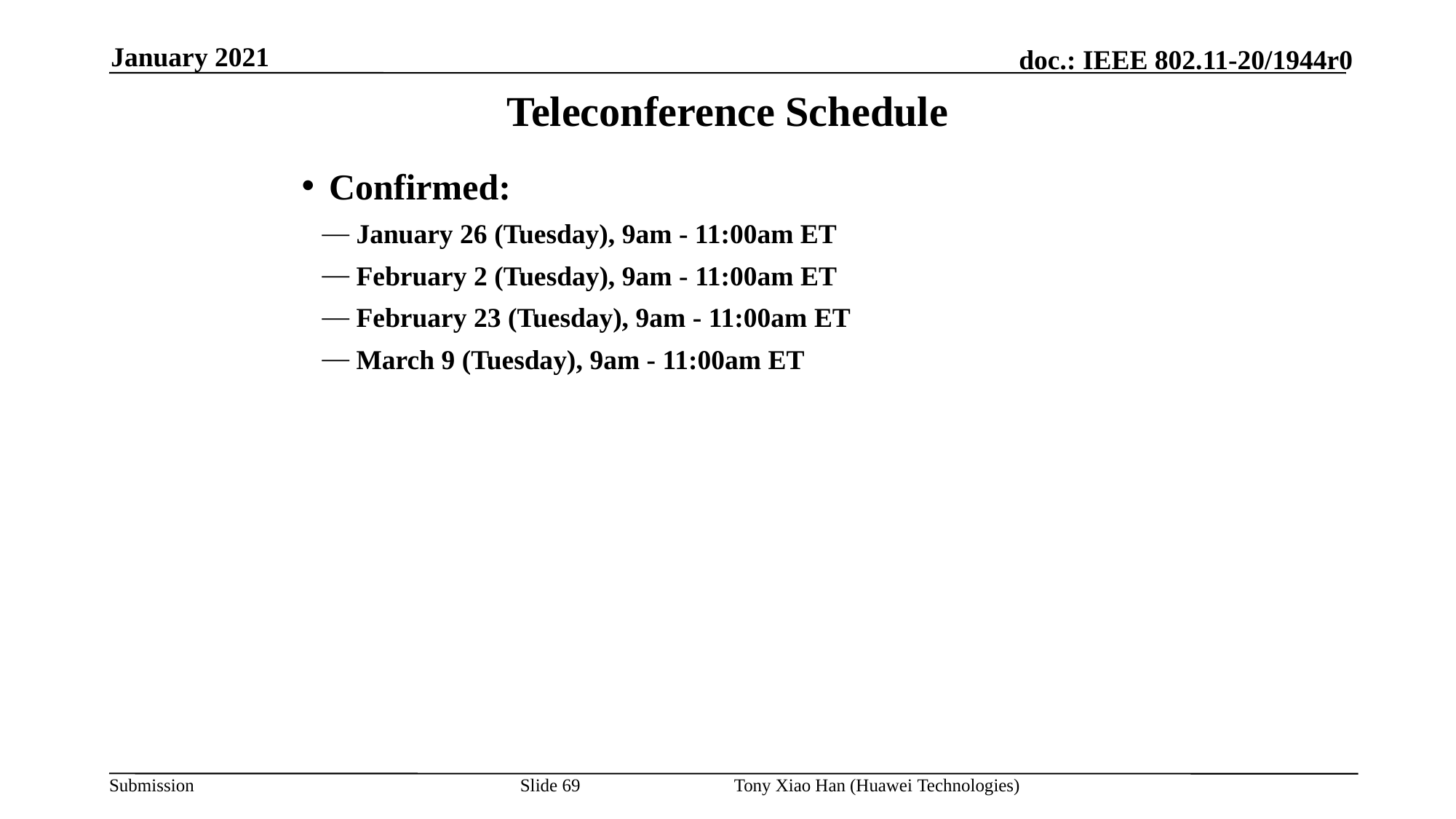

January 2021
# Teleconference Schedule
Confirmed:
January 26 (Tuesday), 9am - 11:00am ET
February 2 (Tuesday), 9am - 11:00am ET
February 23 (Tuesday), 9am - 11:00am ET
March 9 (Tuesday), 9am - 11:00am ET
Slide 69
Tony Xiao Han (Huawei Technologies)